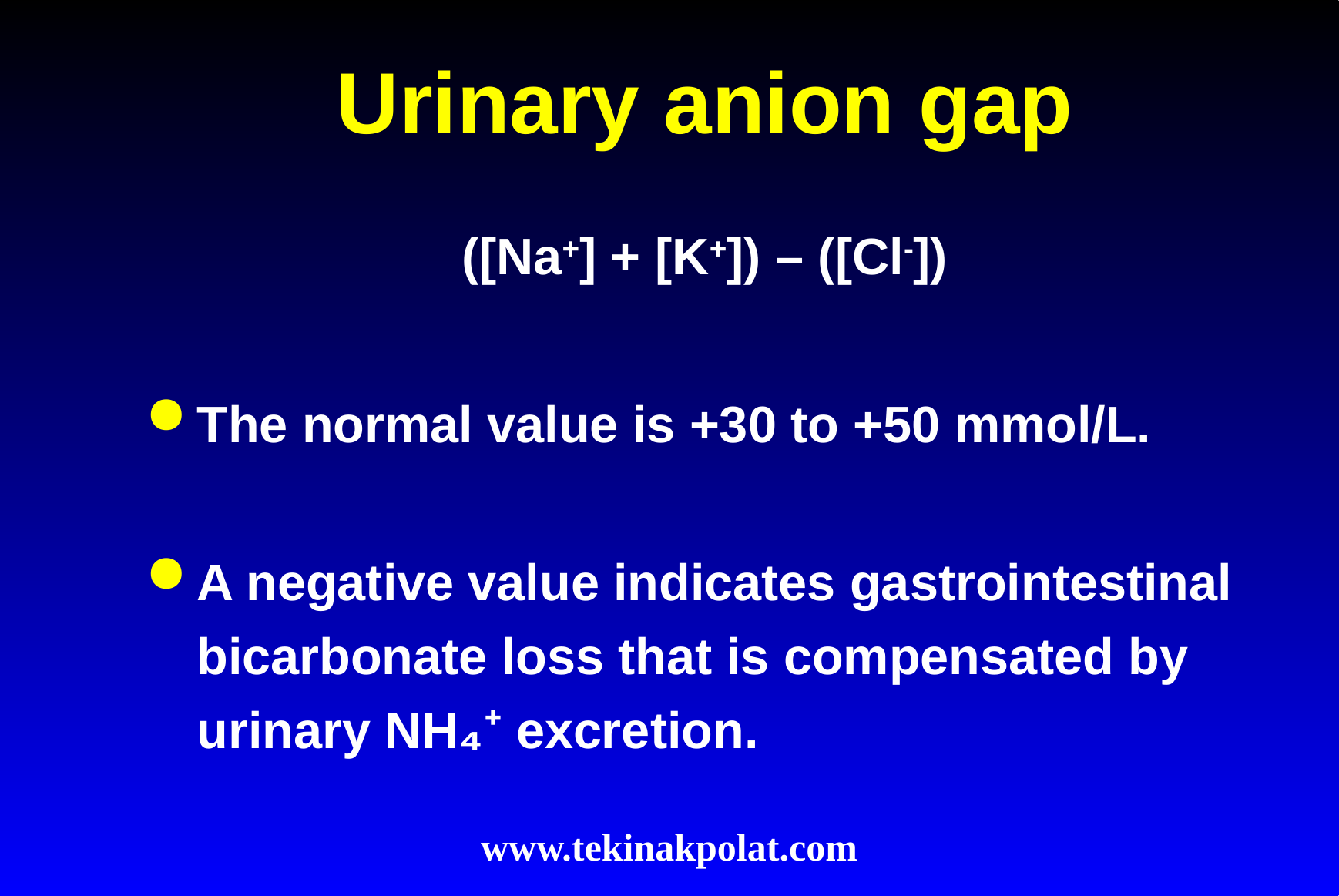

# Urinary anion gap
([Na+] + [K+]) – ([Cl-])

The normal value is +30 to +50 mmol/L.
A negative value indicates gastrointestinal bicarbonate loss that is compensated by urinary NH₄⁺ excretion.
www.tekinakpolat.com